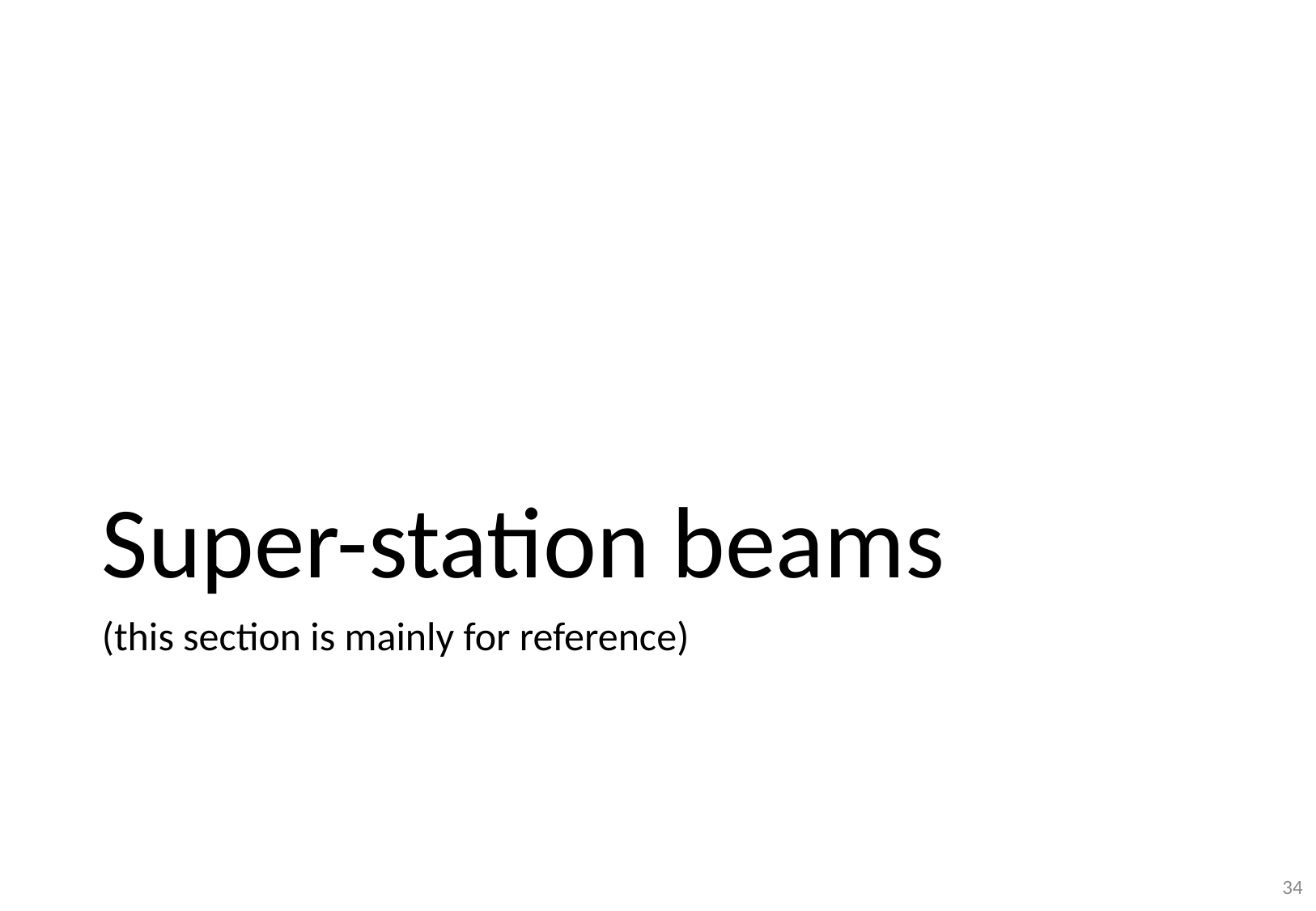

# Super-station beams
(this section is mainly for reference)
34